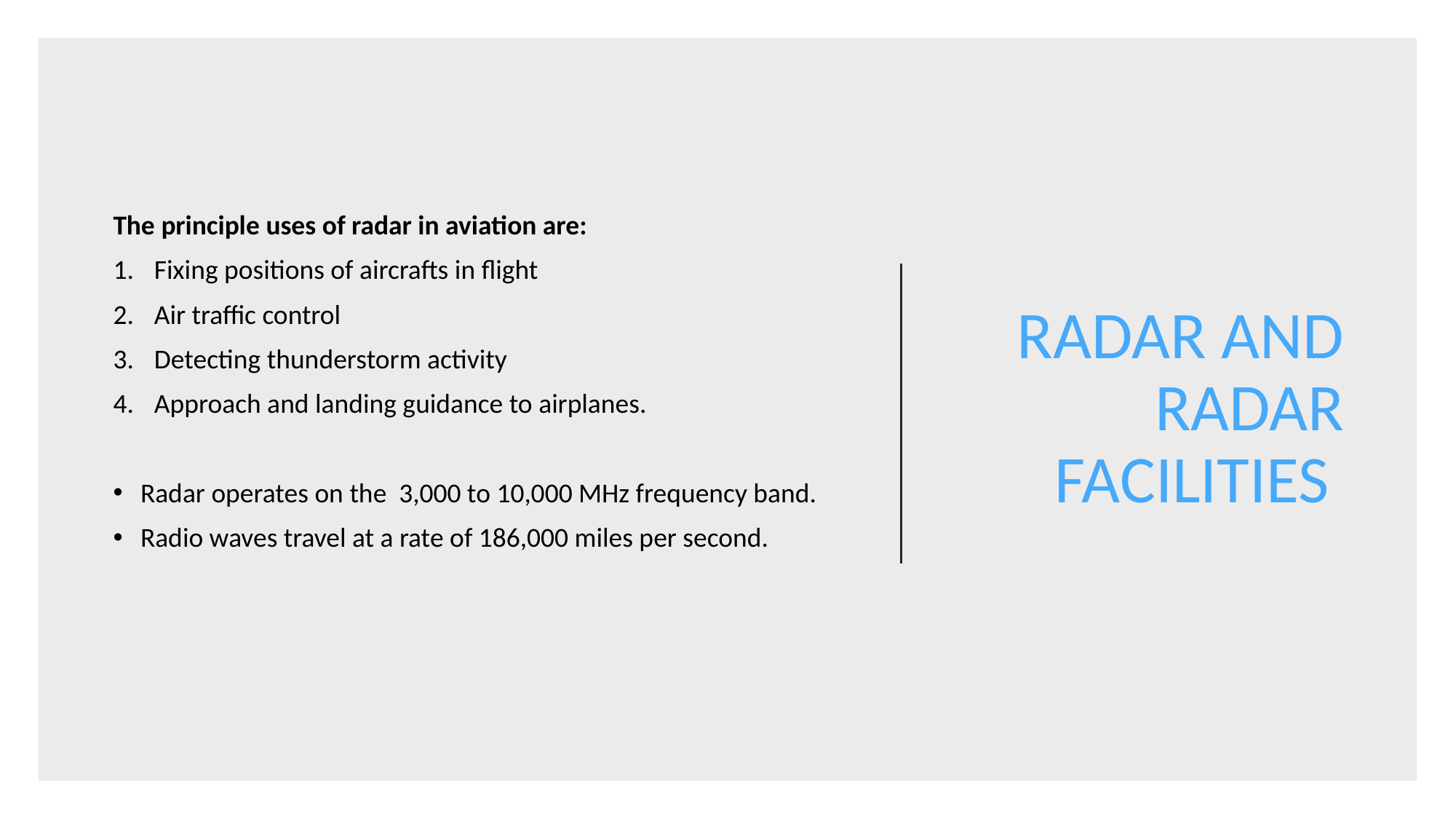

# RADAR AND RADAR FACILITIES
The principle uses of radar in aviation are:
Fixing positions of aircrafts in flight
Air traffic control
Detecting thunderstorm activity
Approach and landing guidance to airplanes.

Radar operates on the  3,000 to 10,000 MHz frequency band.
Radio waves travel at a rate of 186,000 miles per second.